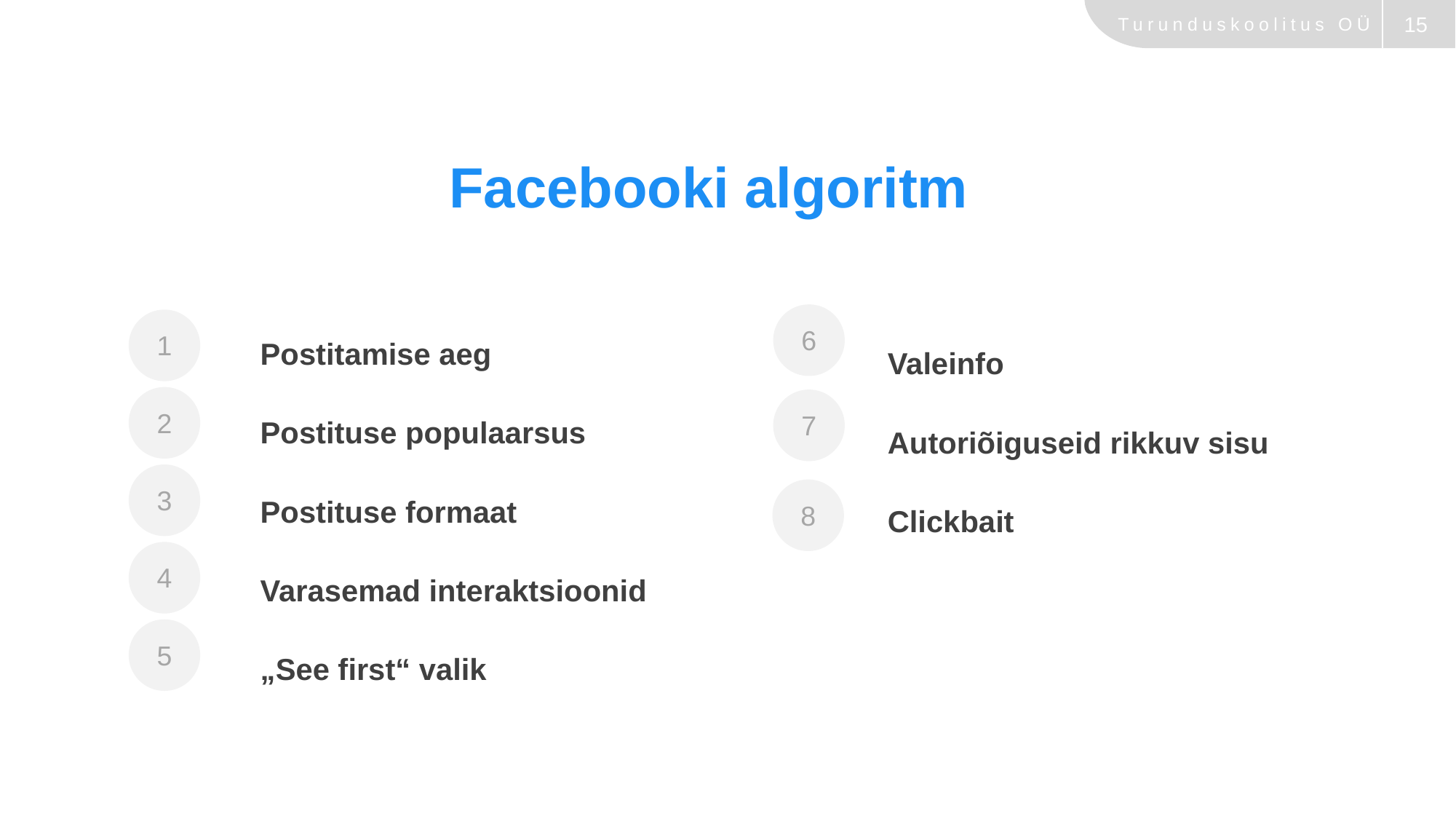

# Facebooki algoritm
Postitamise aeg
Postituse populaarsus
Postituse formaat
Varasemad interaktsioonid
„See first“ valik
Valeinfo
Autoriõiguseid rikkuv sisu
Clickbait

6

1

2

7

3

8

4

5